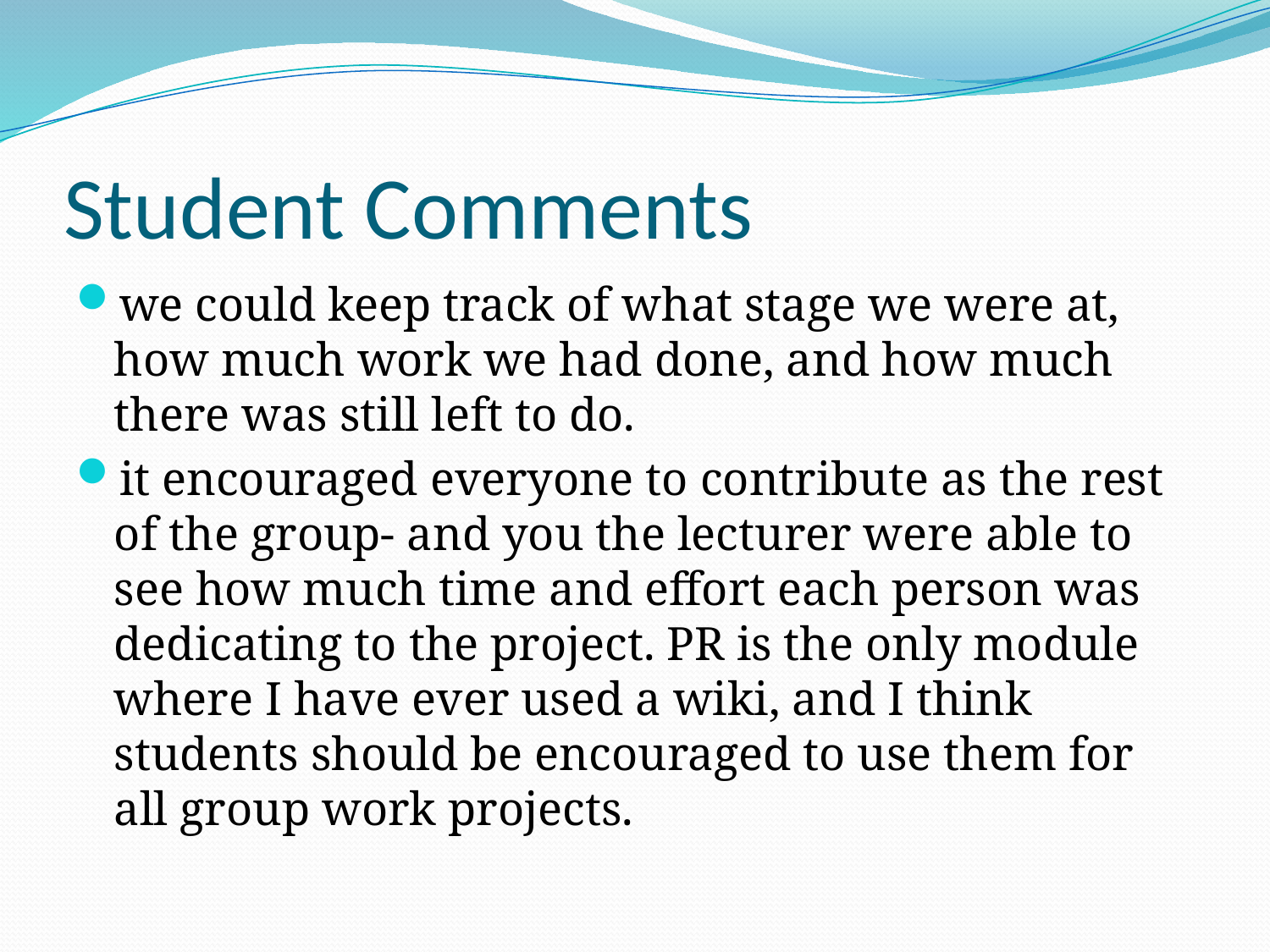

# Student Comments
we could keep track of what stage we were at, how much work we had done, and how much there was still left to do.
it encouraged everyone to contribute as the rest of the group- and you the lecturer were able to see how much time and effort each person was dedicating to the project. PR is the only module where I have ever used a wiki, and I think students should be encouraged to use them for all group work projects.